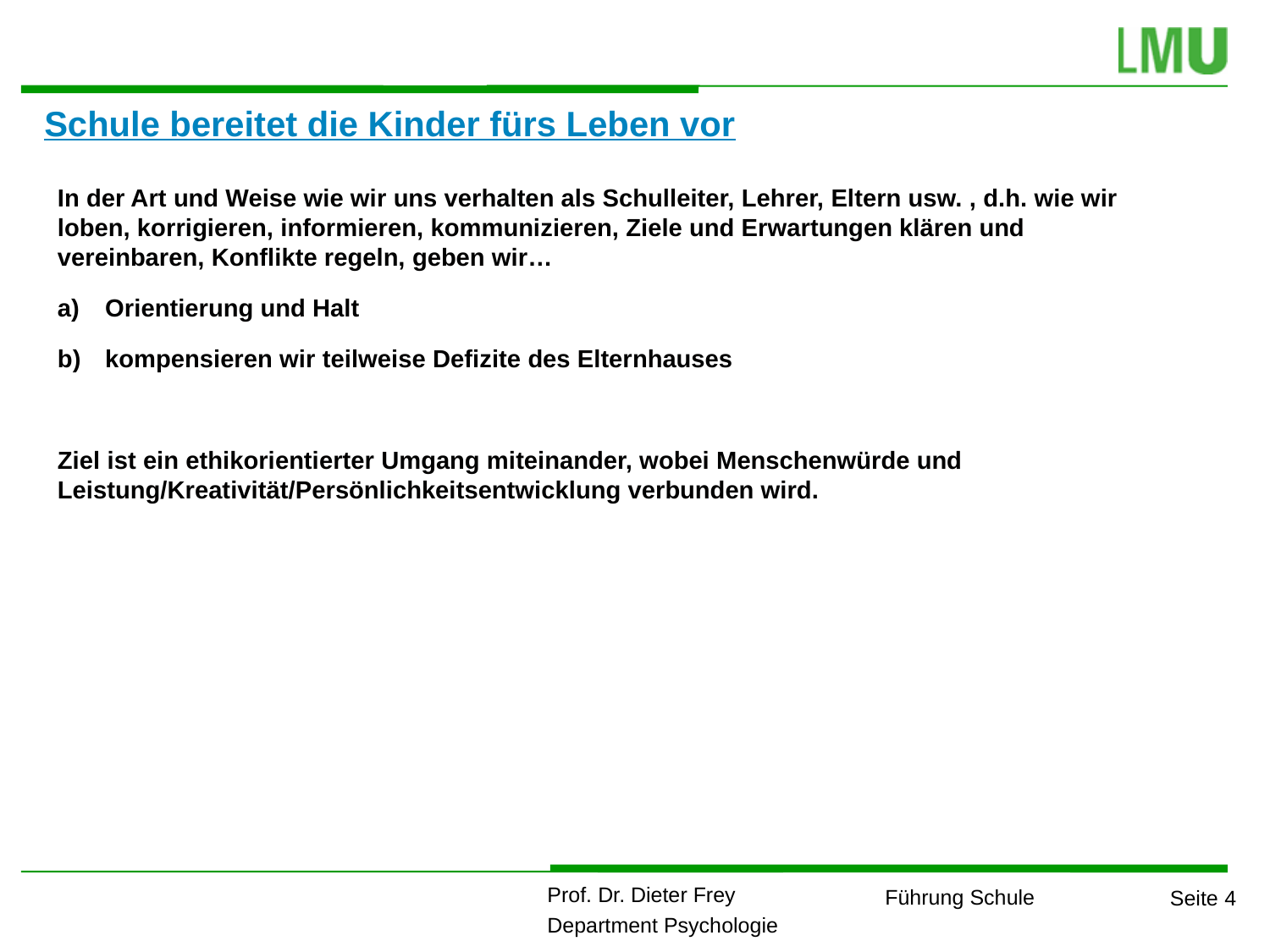

Schule bereitet die Kinder fürs Leben vor
In der Art und Weise wie wir uns verhalten als Schulleiter, Lehrer, Eltern usw. , d.h. wie wir loben, korrigieren, informieren, kommunizieren, Ziele und Erwartungen klären und vereinbaren, Konflikte regeln, geben wir…
Orientierung und Halt
kompensieren wir teilweise Defizite des Elternhauses

Ziel ist ein ethikorientierter Umgang miteinander, wobei Menschenwürde und Leistung/Kreativität/Persönlichkeitsentwicklung verbunden wird.
1
1
1